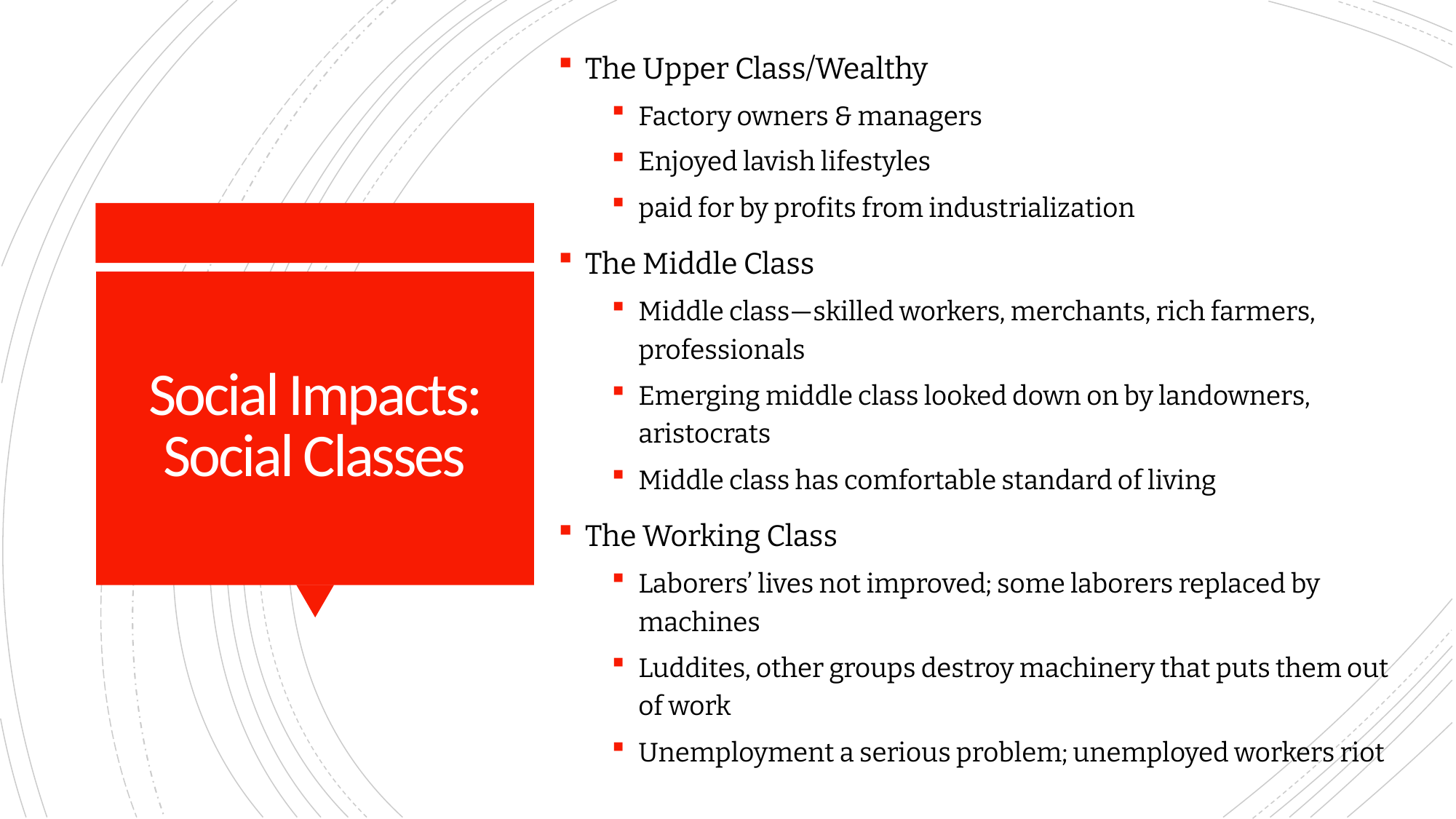

The Upper Class/Wealthy
Factory owners & managers
Enjoyed lavish lifestyles
paid for by profits from industrialization
The Middle Class
Middle class—skilled workers, merchants, rich farmers, professionals
Emerging middle class looked down on by landowners, aristocrats
Middle class has comfortable standard of living
The Working Class
Laborers’ lives not improved; some laborers replaced by machines
Luddites, other groups destroy machinery that puts them out of work
Unemployment a serious problem; unemployed workers riot
# Social Impacts: Social Classes